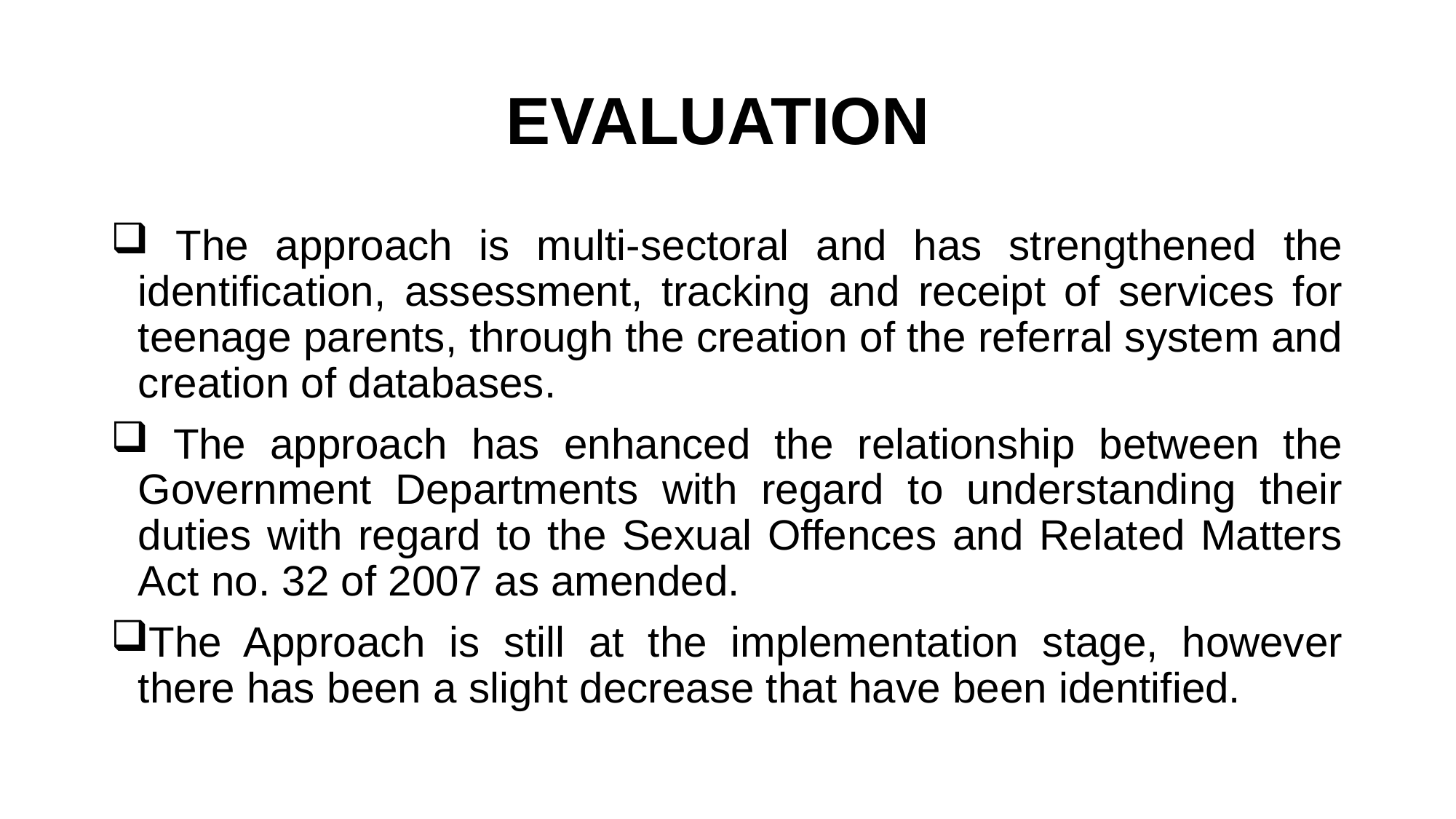

# EVALUATION
 The approach is multi-sectoral and has strengthened the identification, assessment, tracking and receipt of services for teenage parents, through the creation of the referral system and creation of databases.
 The approach has enhanced the relationship between the Government Departments with regard to understanding their duties with regard to the Sexual Offences and Related Matters Act no. 32 of 2007 as amended.
The Approach is still at the implementation stage, however there has been a slight decrease that have been identified.